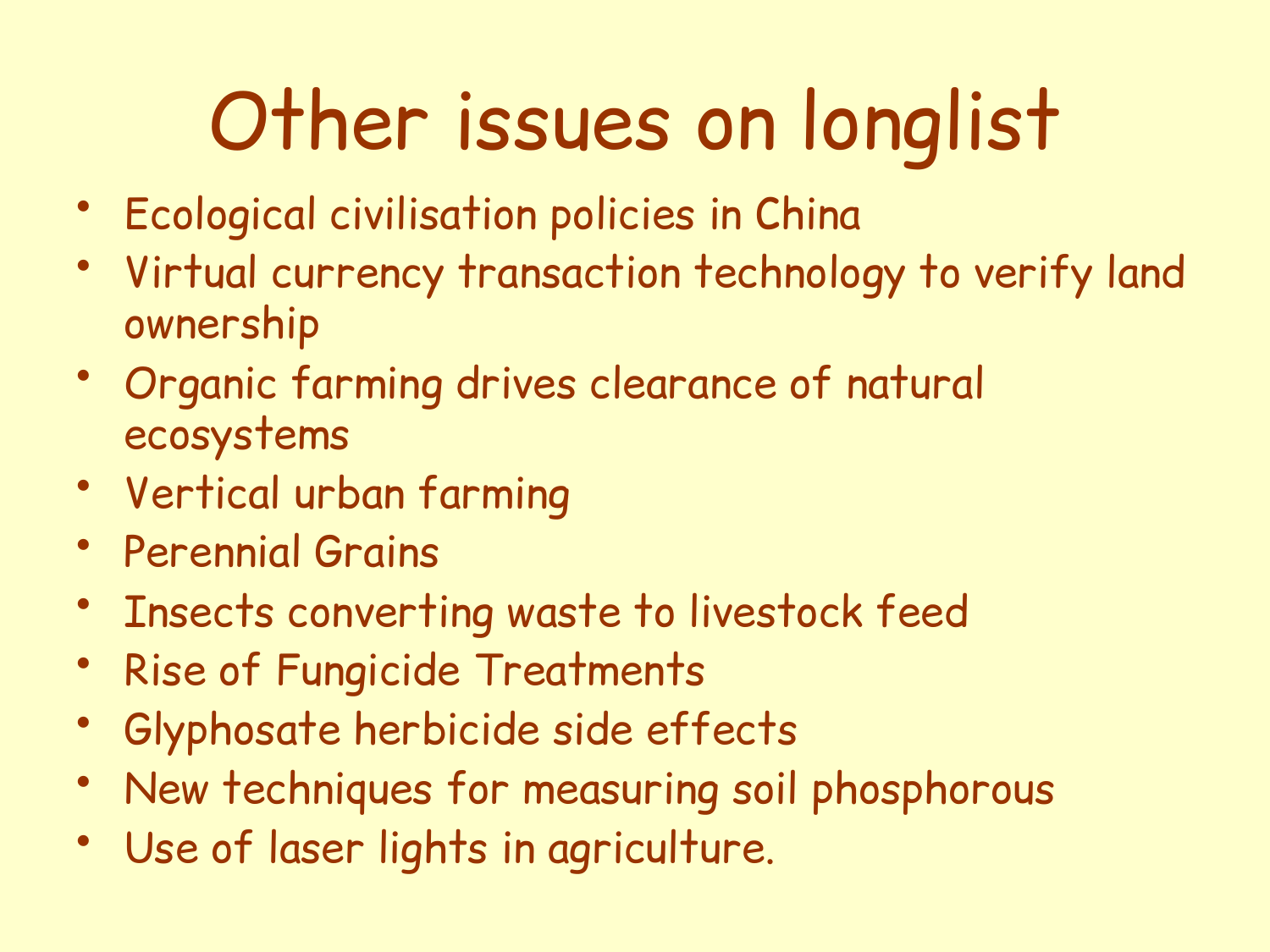

# Other issues on longlist
Ecological civilisation policies in China
Virtual currency transaction technology to verify land ownership
Organic farming drives clearance of natural ecosystems
Vertical urban farming
Perennial Grains
Insects converting waste to livestock feed
Rise of Fungicide Treatments
Glyphosate herbicide side effects
New techniques for measuring soil phosphorous
Use of laser lights in agriculture.